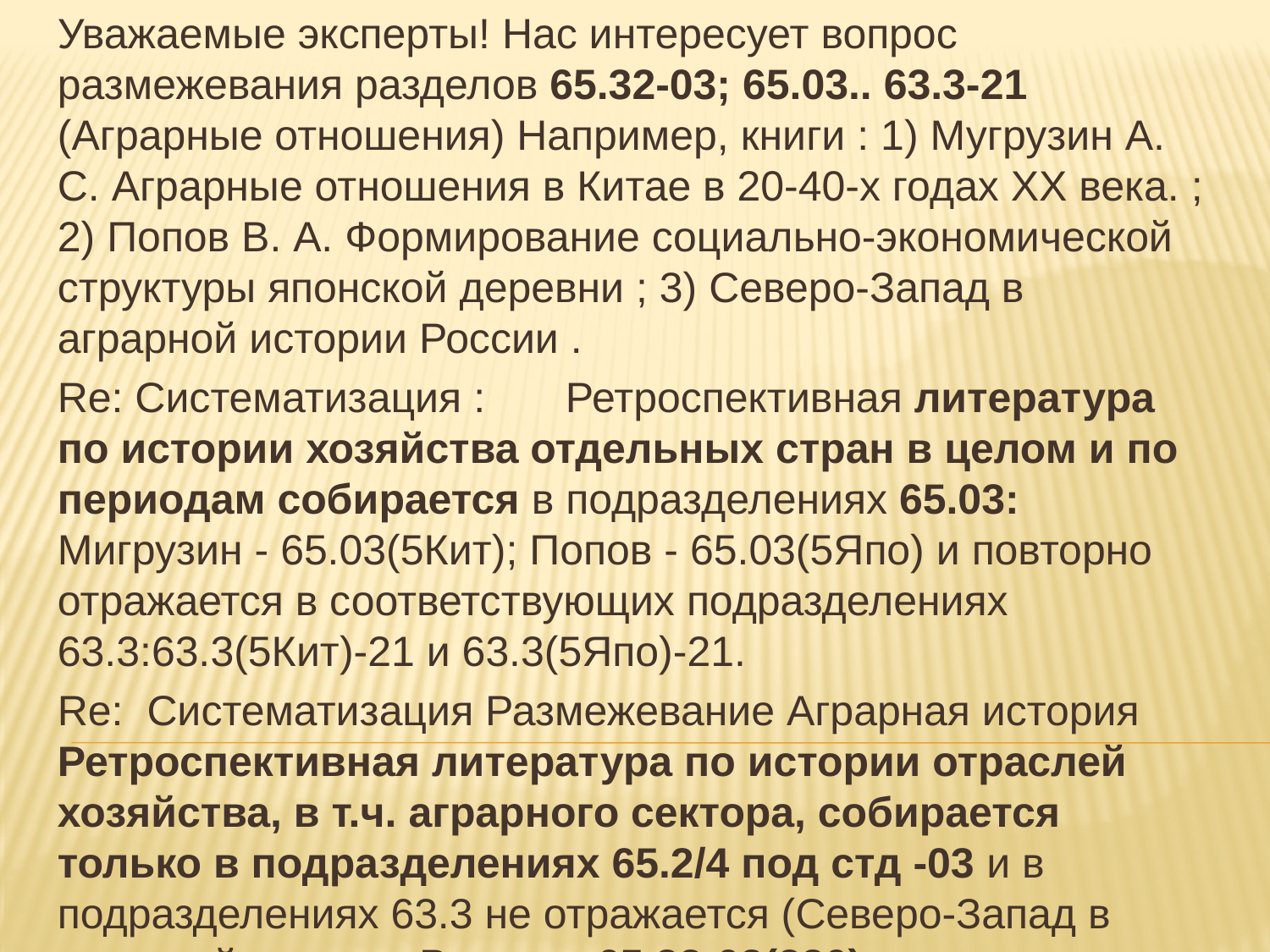

Уважаемые эксперты! Нас интересует вопрос размежевания разделов 65.32-03; 65.03.. 63.3-21 (Аграрные отношения) Например, книги : 1) Мугрузин А. С. Аграрные отношения в Китае в 20-40-х годах XX века. ; 2) Попов В. А. Формирование социально-экономической структуры японской деревни ; 3) Северо-Запад в аграрной истории России .
Re: Систематизация :	Ретроспективная литература по истории хозяйства отдельных стран в целом и по периодам собирается в подразделениях 65.03: Мигрузин - 65.03(5Кит); Попов - 65.03(5Япо) и повторно отражается в соответствующих подразделениях 63.3:63.3(5Кит)-21 и 63.3(5Япо)-21.
Re:  Систематизация Размежевание Аграрная история 	Ретроспективная литература по истории отраслей хозяйства, в т.ч. аграрного сектора, собирается только в подразделениях 65.2/4 под стд -03 и в подразделениях 63.3 не отражается (Северо-Запад в аграрной истории России - 65.32-03(230).